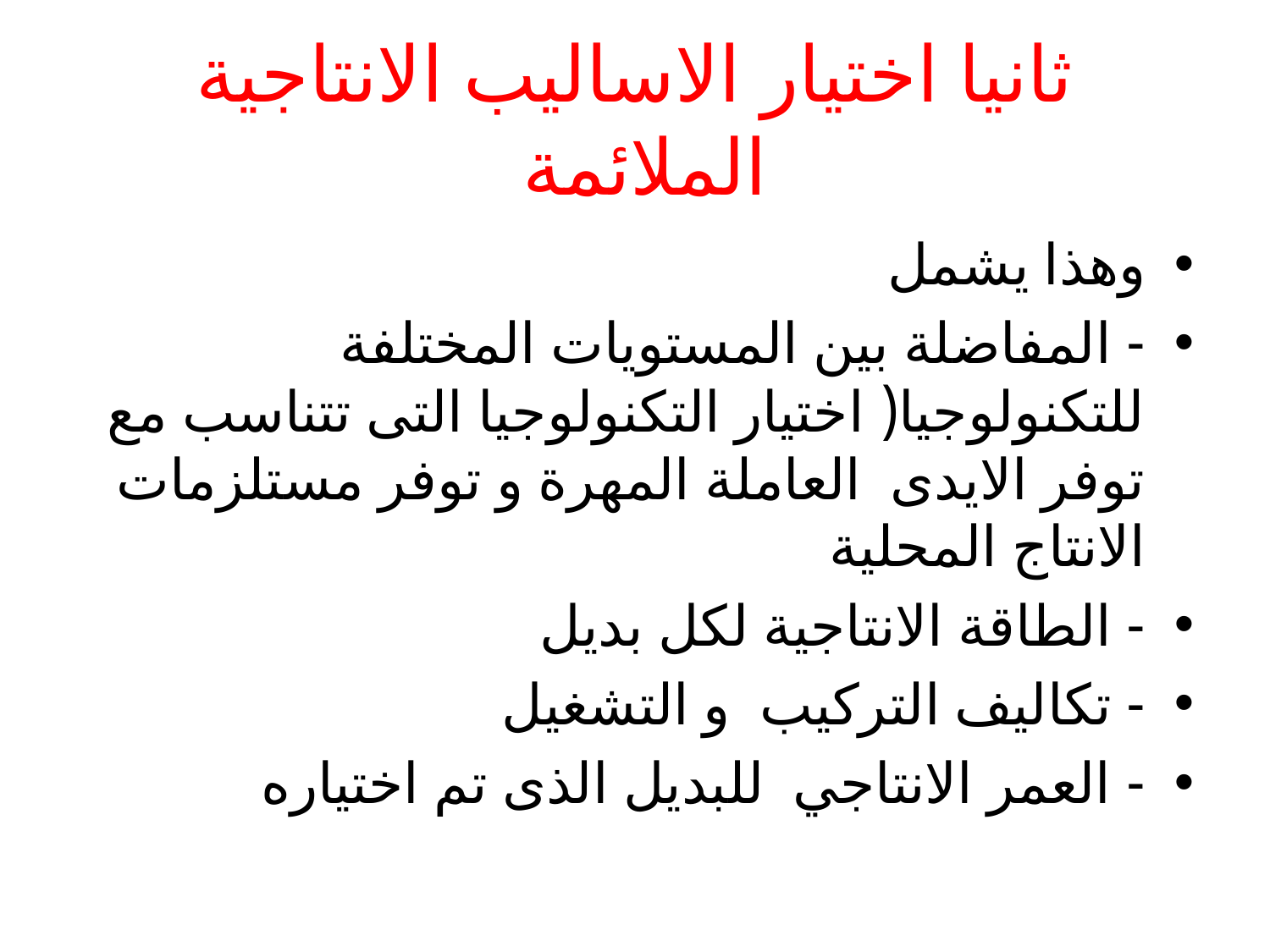

# ثانيا اختيار الاساليب الانتاجية الملائمة
وهذا يشمل
- المفاضلة بين المستويات المختلفة للتكنولوجيا( اختيار التكنولوجيا التى تتناسب مع توفر الايدى  العاملة المهرة و توفر مستلزمات الانتاج المحلية
- الطاقة الانتاجية لكل بديل
- تكاليف التركيب  و التشغيل
- العمر الانتاجي  للبديل الذى تم اختياره